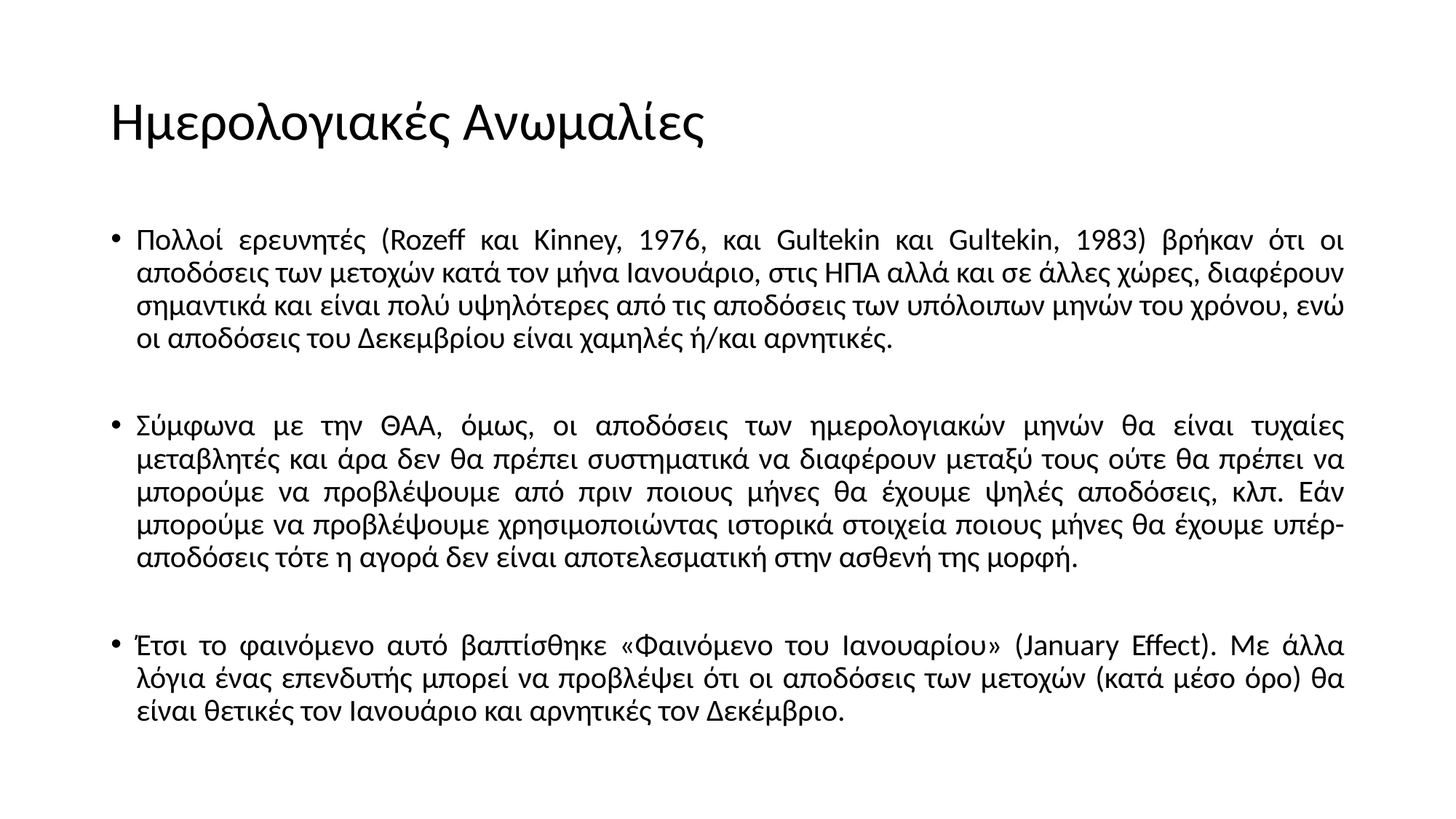

# Ημερολογιακές Ανωμαλίες
Πολλοί ερευνητές (Rozeff και Kinney, 1976, και Gultekin και Gultekin, 1983) βρήκαν ότι οι αποδόσεις των μετοχών κατά τον μήνα Ιανουάριο, στις ΗΠΑ αλλά και σε άλλες χώρες, διαφέρουν σημαντικά και είναι πολύ υψηλότερες από τις αποδόσεις των υπόλοιπων μηνών του χρόνου, ενώ οι αποδόσεις του Δεκεμβρίου είναι χαμηλές ή/και αρνητικές.

Σύμφωνα με την ΘΑΑ, όμως, οι αποδόσεις των ημερολογιακών μηνών θα είναι τυχαίες μεταβλητές και άρα δεν θα πρέπει συστηματικά να διαφέρουν μεταξύ τους ούτε θα πρέπει να μπορούμε να προβλέψουμε από πριν ποιους μήνες θα έχουμε ψηλές αποδόσεις, κλπ. Εάν μπορούμε να προβλέψουμε χρησιμοποιώντας ιστορικά στοιχεία ποιους μήνες θα έχουμε υπέρ-αποδόσεις τότε η αγορά δεν είναι αποτελεσματική στην ασθενή της μορφή.

Έτσι το φαινόμενο αυτό βαπτίσθηκε «Φαινόμενο του Ιανουαρίου» (January Effect). Με άλλα λόγια ένας επενδυτής μπορεί να προβλέψει ότι οι αποδόσεις των μετοχών (κατά μέσο όρο) θα είναι θετικές τον Ιανουάριο και αρνητικές τον Δεκέμβριο.